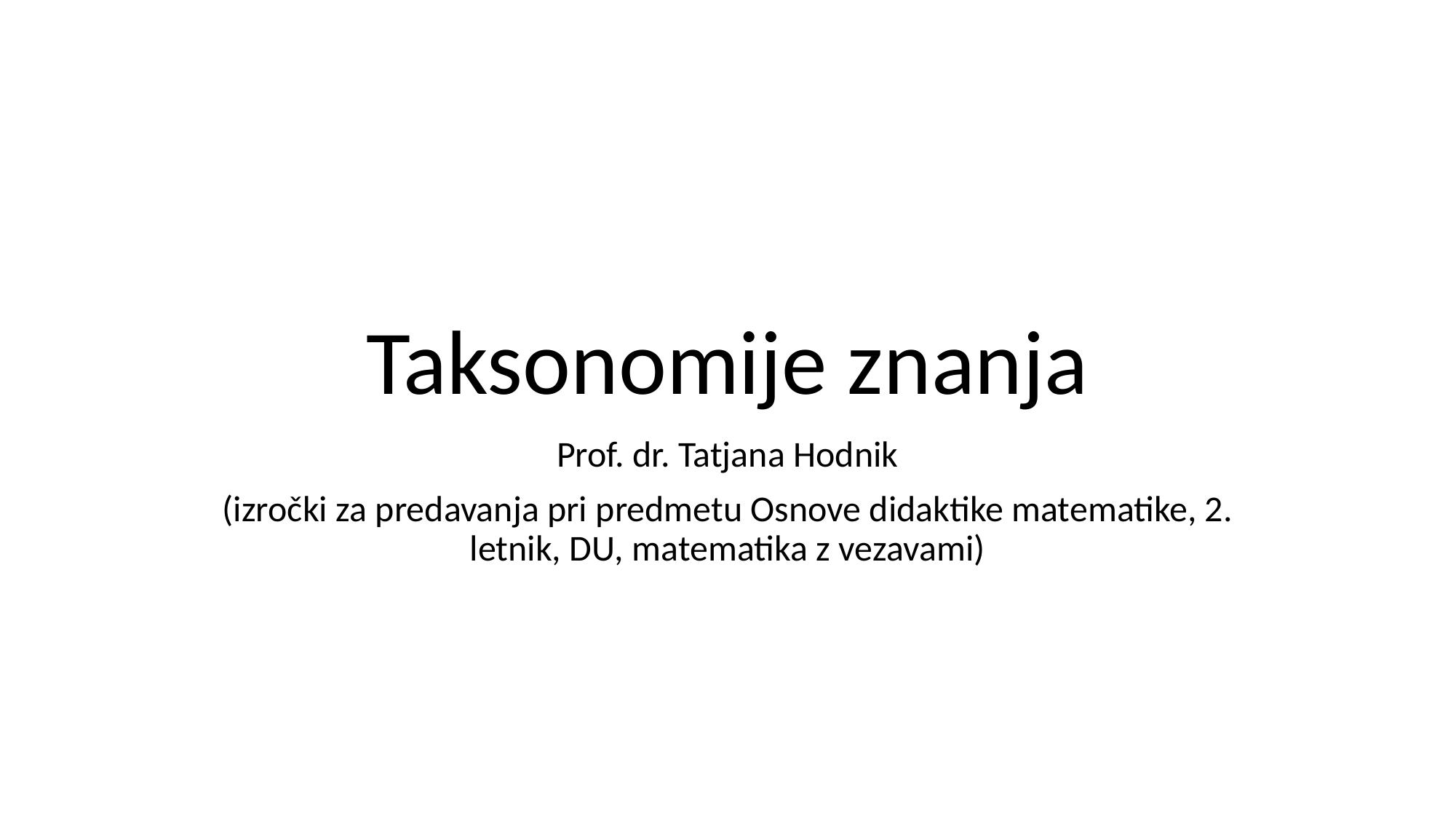

# Taksonomije znanja
Prof. dr. Tatjana Hodnik
(izročki za predavanja pri predmetu Osnove didaktike matematike, 2. letnik, DU, matematika z vezavami)